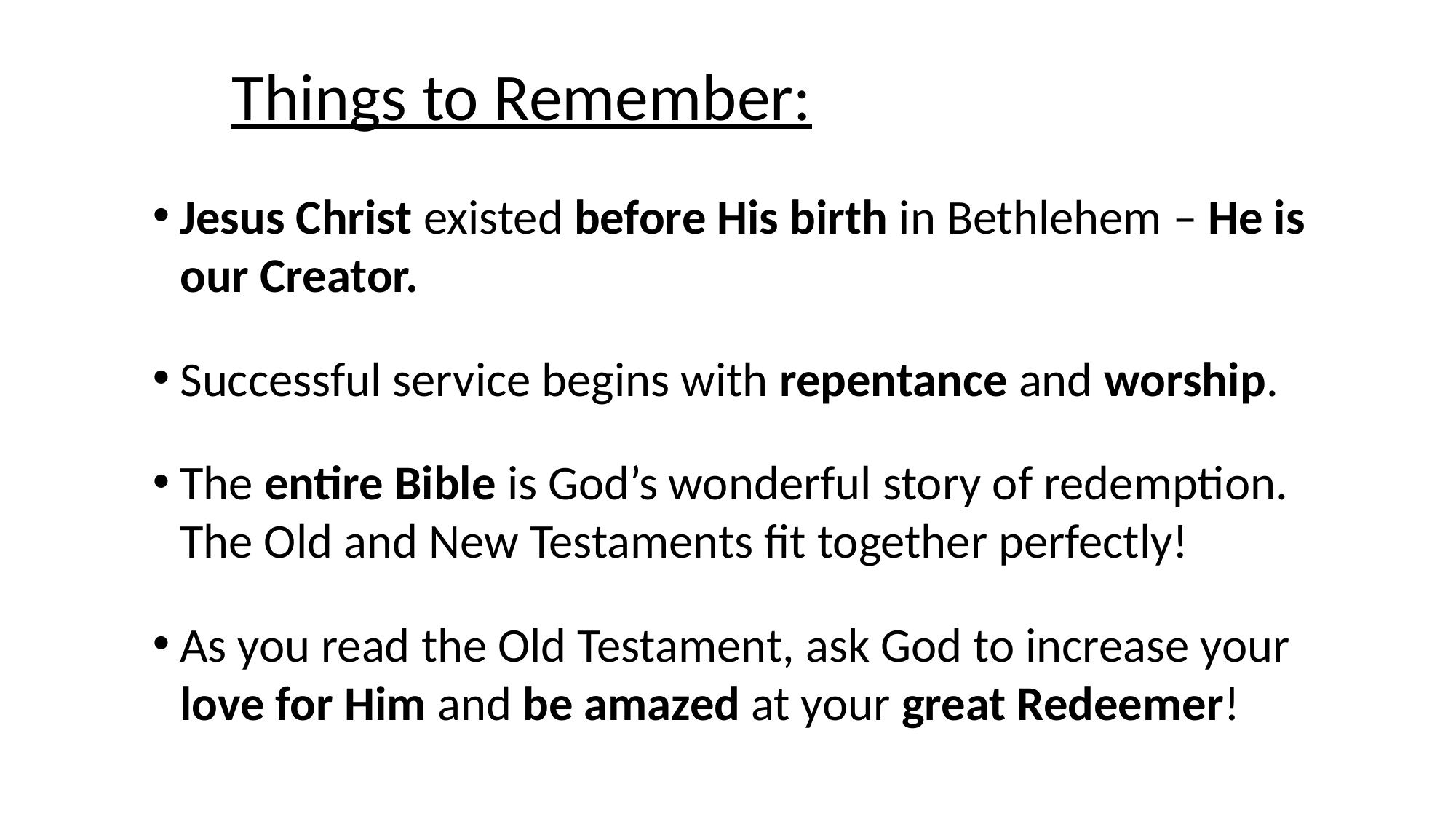

# Things to Remember:
Jesus Christ existed before His birth in Bethlehem – He is our Creator.
Successful service begins with repentance and worship.
The entire Bible is God’s wonderful story of redemption.  The Old and New Testaments fit together perfectly!
As you read the Old Testament, ask God to increase your love for Him and be amazed at your great Redeemer!